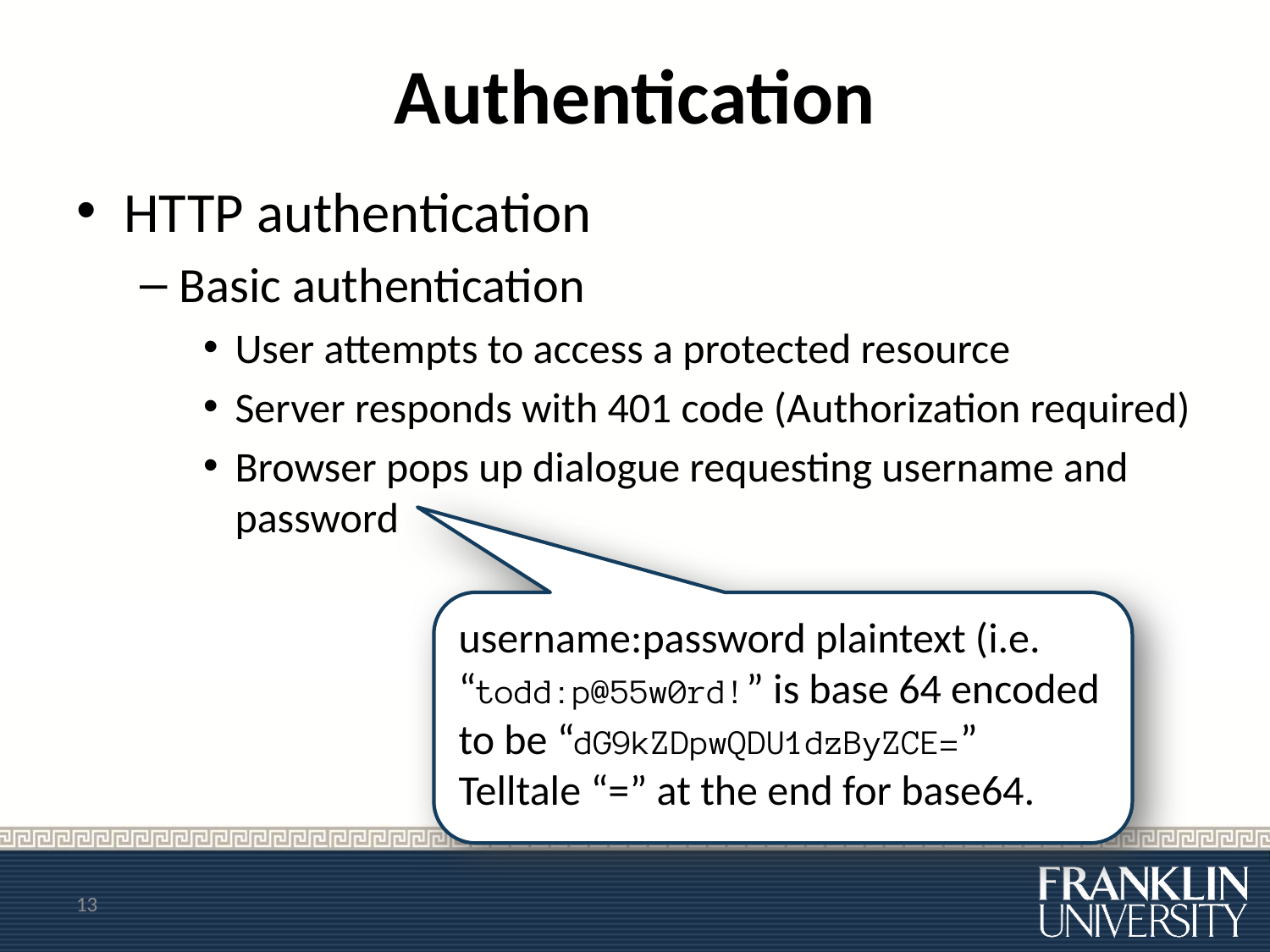

# Authentication
HTTP authentication
Basic authentication
User attempts to access a protected resource
Server responds with 401 code (Authorization required)
Browser pops up dialogue requesting username and password
username:password plaintext (i.e. “todd:p@55w0rd!” is base 64 encoded to be “dG9kZDpwQDU1dzByZCE=”  Telltale “=” at the end for base64.
13